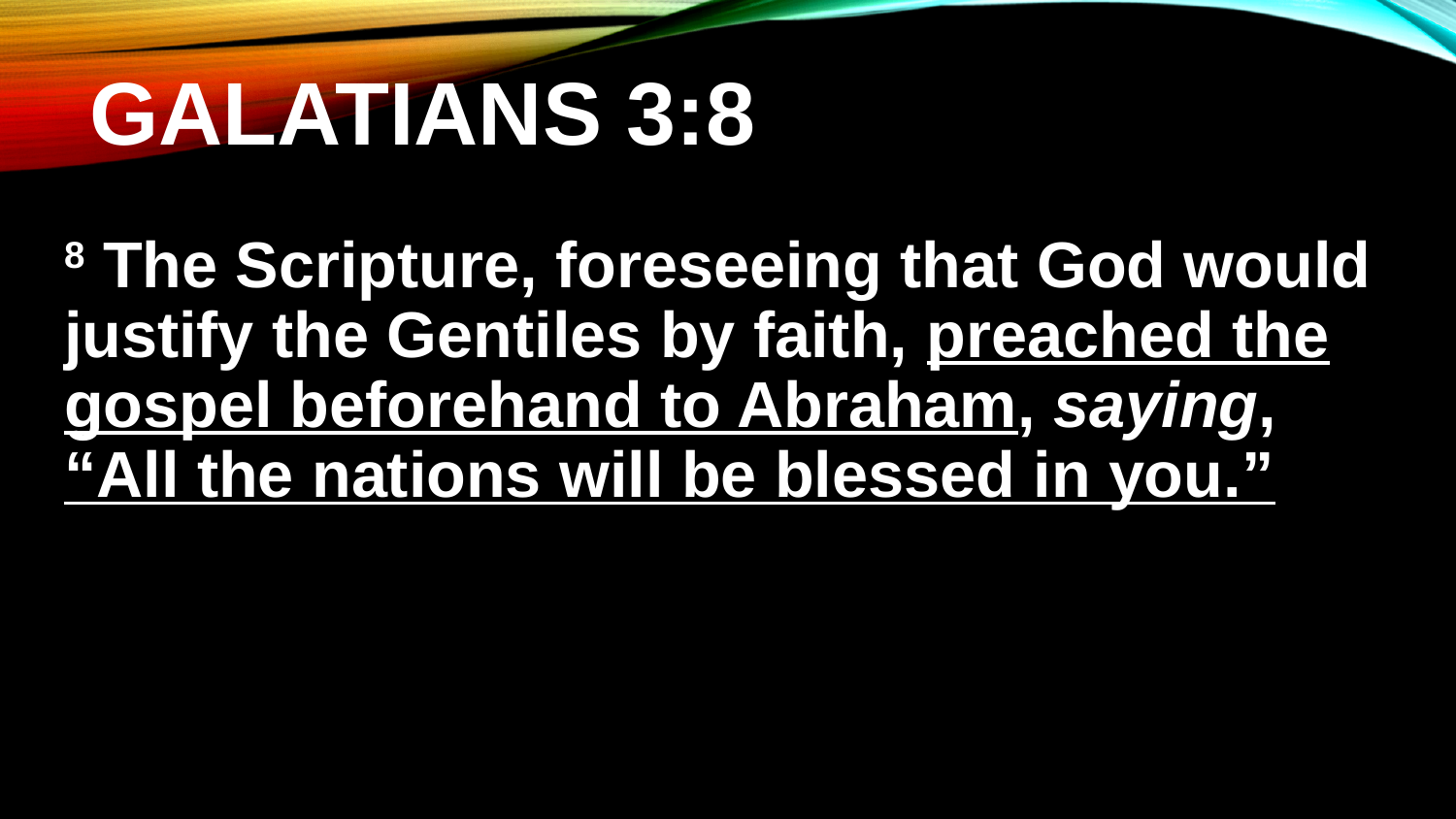

# Galatians 3:8
8 The Scripture, foreseeing that God would justify the Gentiles by faith, preached the gospel beforehand to Abraham, saying, “All the nations will be blessed in you.”